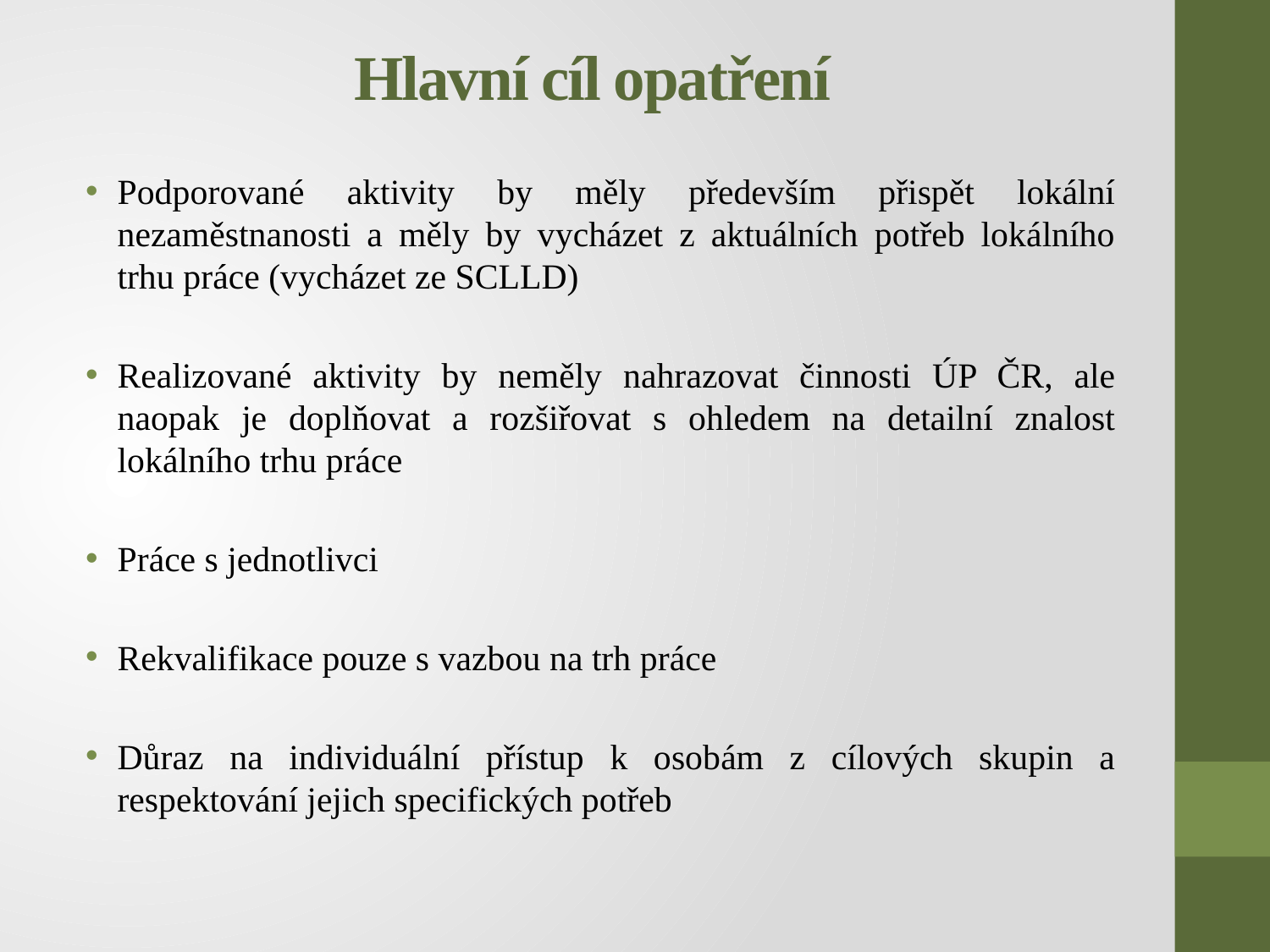

# Hlavní cíl opatření
Podporované aktivity by měly především přispět lokální nezaměstnanosti a měly by vycházet z aktuálních potřeb lokálního trhu práce (vycházet ze SCLLD)

Realizované aktivity by neměly nahrazovat činnosti ÚP ČR, ale naopak je doplňovat a rozšiřovat s ohledem na detailní znalost lokálního trhu práce

Práce s jednotlivci

Rekvalifikace pouze s vazbou na trh práce

Důraz na individuální přístup k osobám z cílových skupin a respektování jejich specifických potřeb